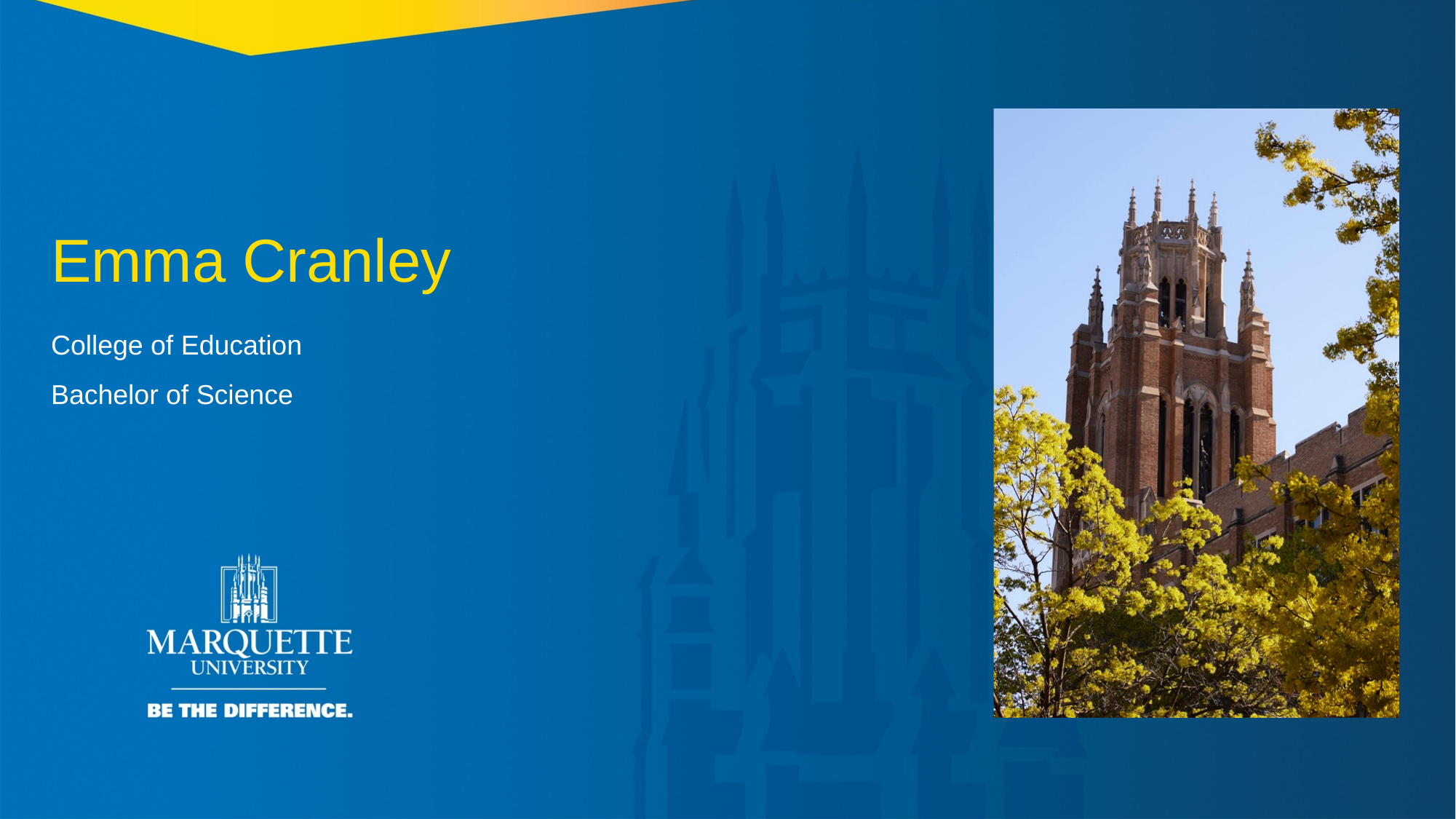

Emma Cranley
College of Education
Bachelor of Science